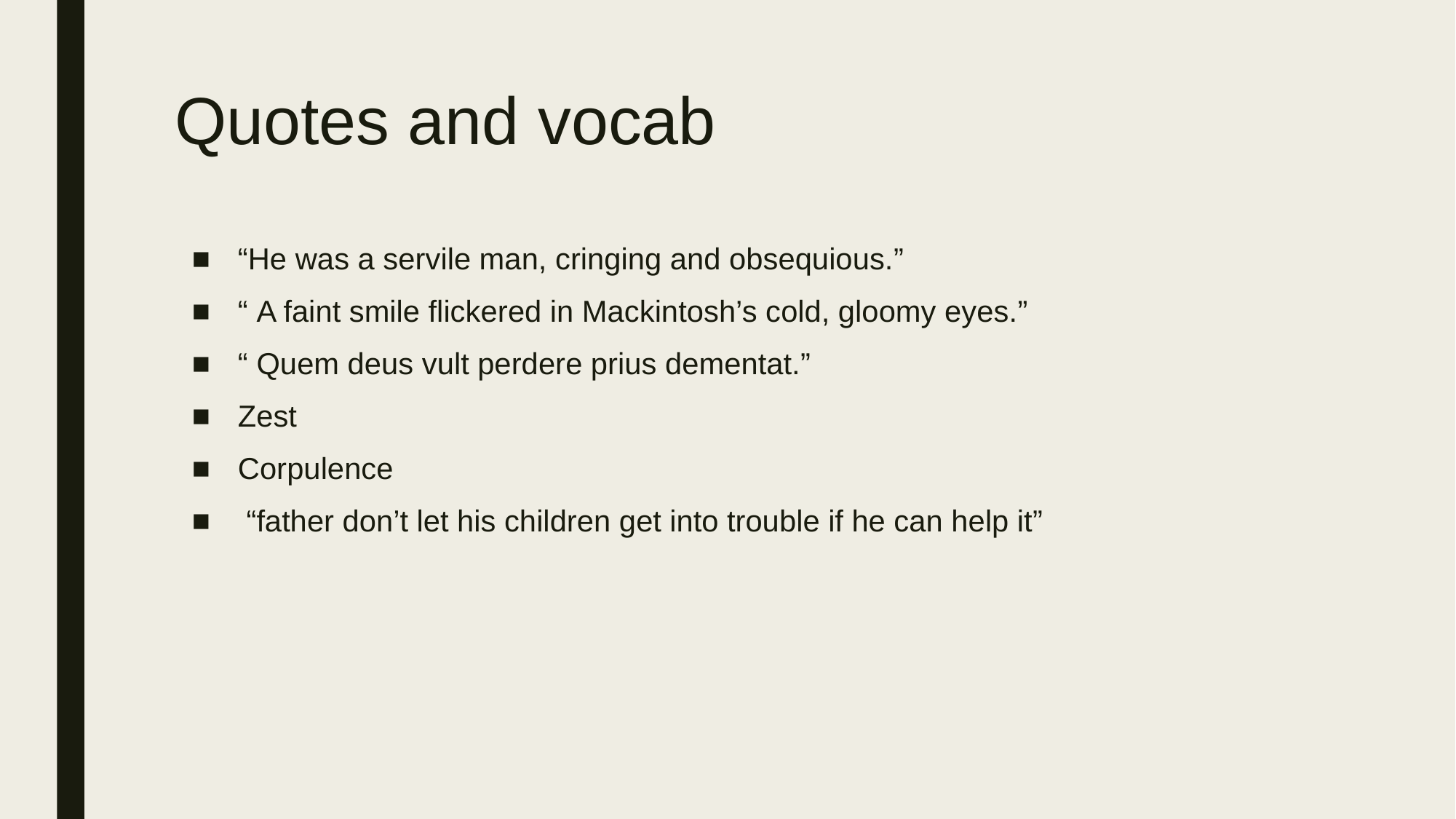

# Quotes and vocab
“He was a servile man, cringing and obsequious.”
“ A faint smile flickered in Mackintosh’s cold, gloomy eyes.”
“ Quem deus vult perdere prius dementat.”
Zest
Corpulence
 “father don’t let his children get into trouble if he can help it”